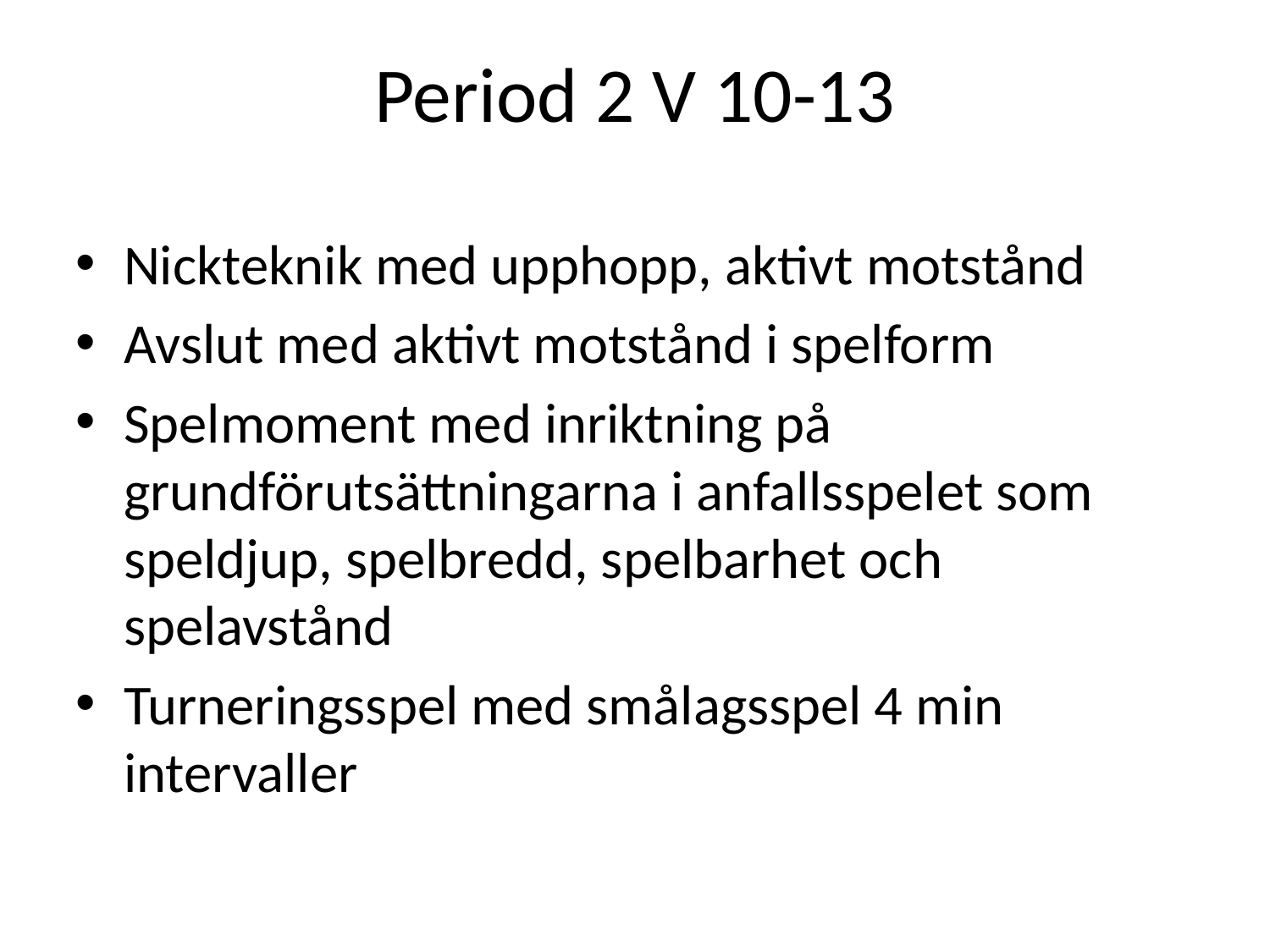

Period 2 V 10-13
Nickteknik med upphopp, aktivt motstånd
Avslut med aktivt motstånd i spelform
Spelmoment med inriktning på grundförutsättningarna i anfallsspelet som speldjup, spelbredd, spelbarhet och spelavstånd
Turneringsspel med smålagsspel 4 min intervaller